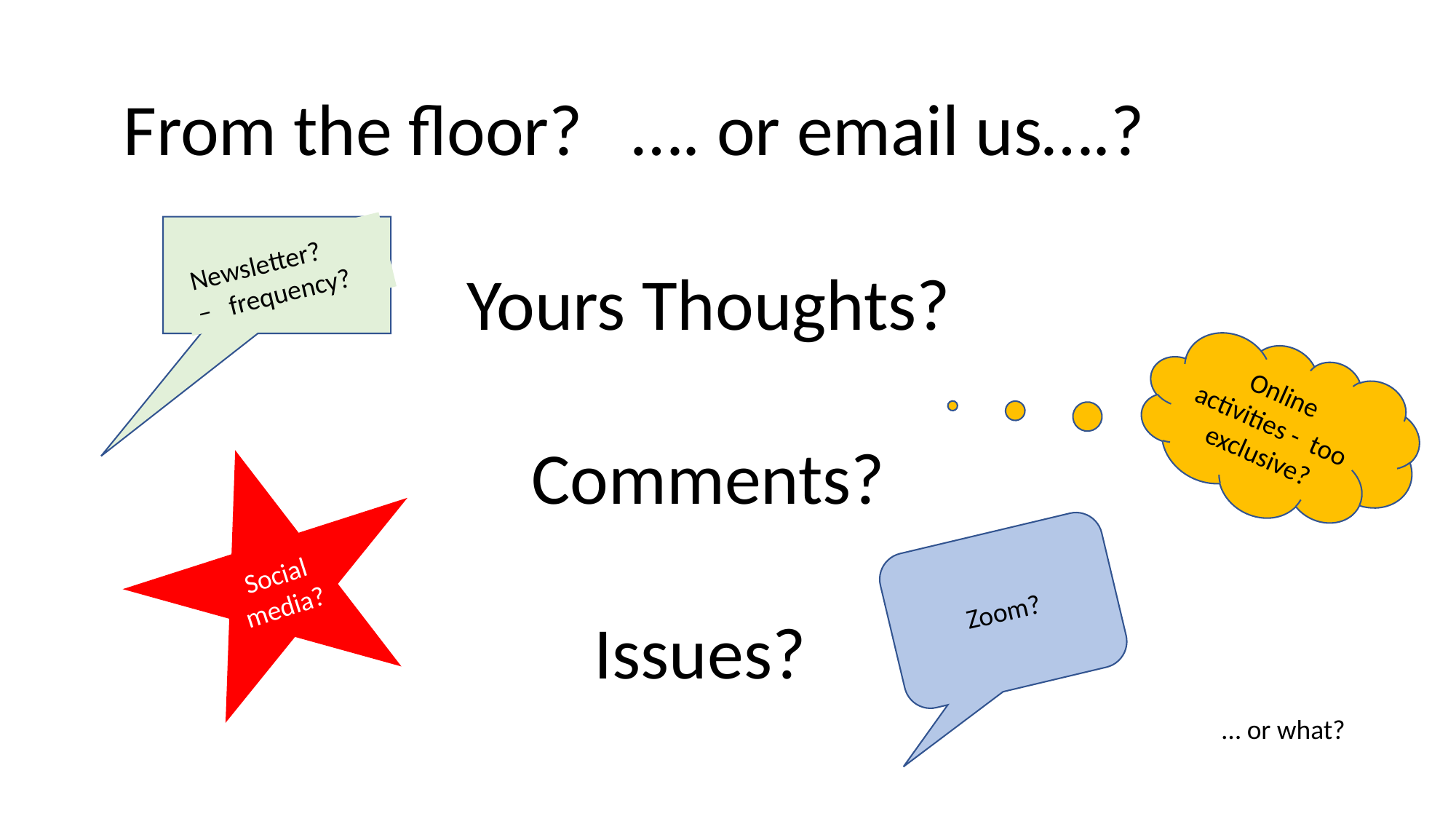

From the floor?   …. or email us….?

Yours Thoughts?

Comments?

Issues?

Newsletter?       –   frequency?
Online activities -  too exclusive?

Social media?
Zoom?
… or what?